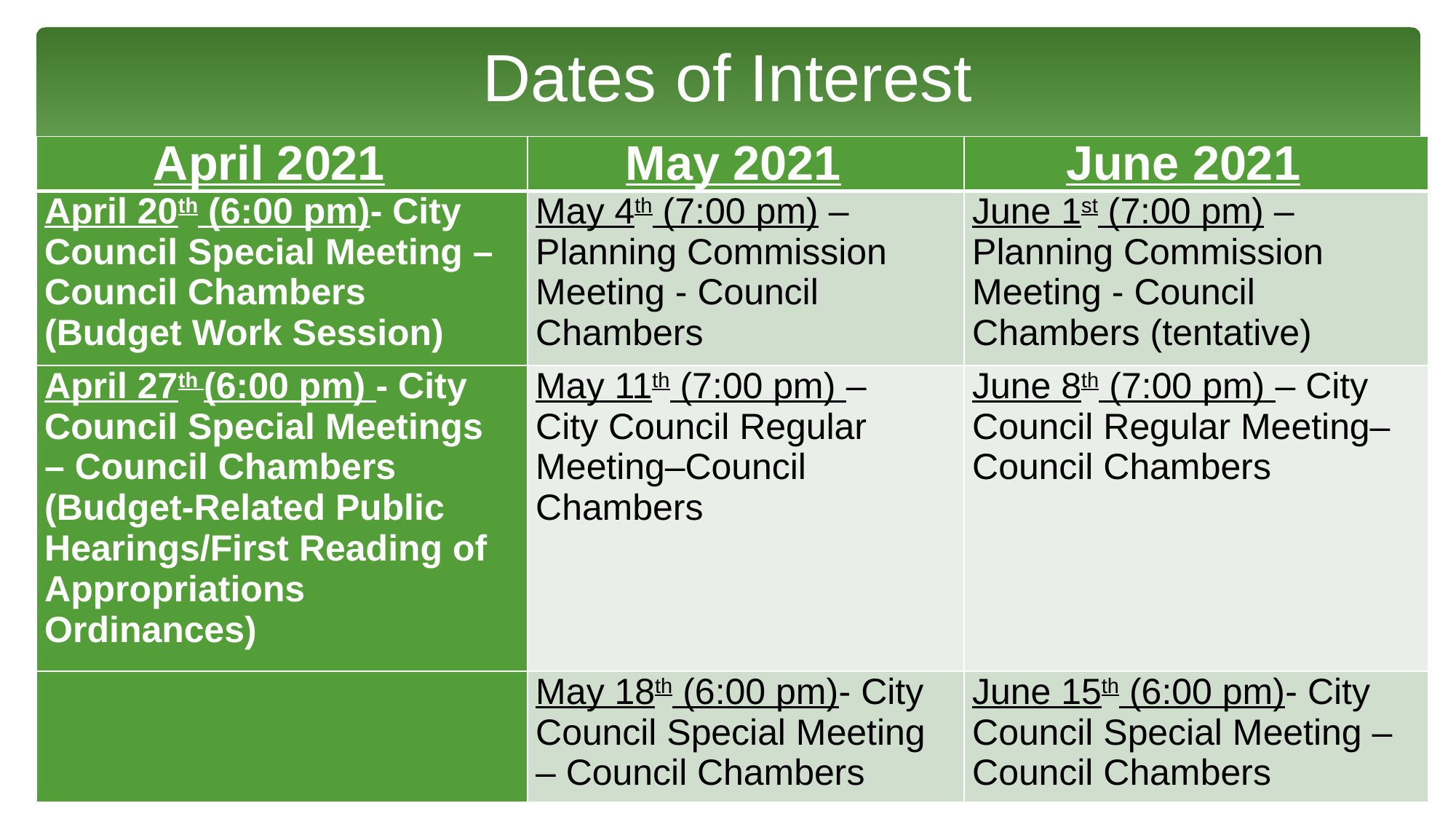

# Dates of Interest
| April 2021 | May 2021 | June 2021 |
| --- | --- | --- |
| April 20th (6:00 pm)- City Council Special Meeting – Council Chambers (Budget Work Session) | May 4th (7:00 pm) – Planning Commission Meeting - Council Chambers | June 1st (7:00 pm) – Planning Commission Meeting - Council Chambers (tentative) |
| April 27th (6:00 pm) - City Council Special Meetings – Council Chambers (Budget-Related Public Hearings/First Reading of Appropriations Ordinances) | May 11th (7:00 pm) – City Council Regular Meeting–Council Chambers | June 8th (7:00 pm) – City Council Regular Meeting–Council Chambers |
|  | May 18th (6:00 pm)- City Council Special Meeting – Council Chambers | June 15th (6:00 pm)- City Council Special Meeting – Council Chambers |